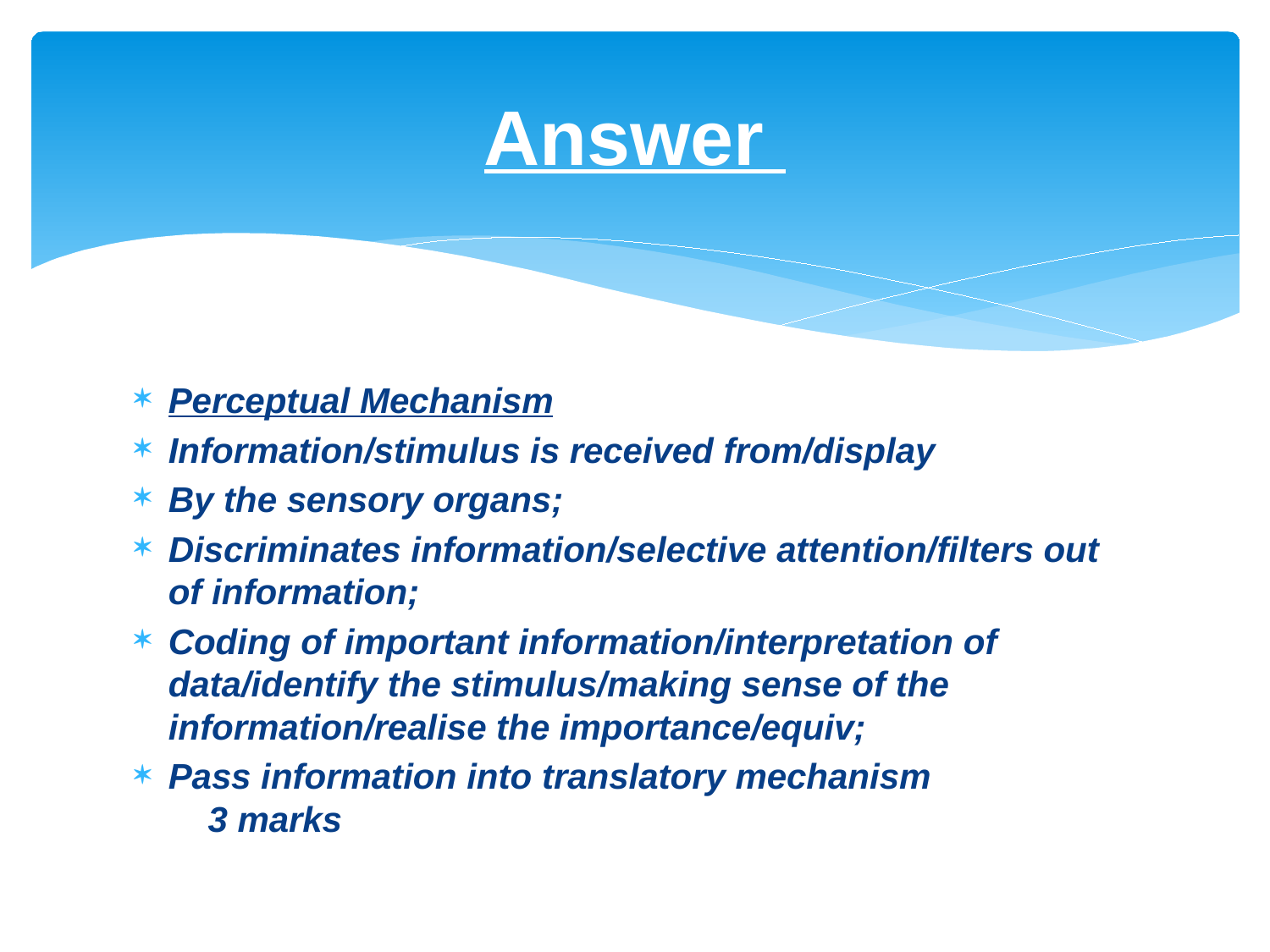

# Answer
Perceptual Mechanism
Information/stimulus is received from/display
By the sensory organs;
Discriminates information/selective attention/filters out of information;
Coding of important information/interpretation of data/identify the stimulus/making sense of the information/realise the importance/equiv;
Pass information into translatory mechanism                         3 marks